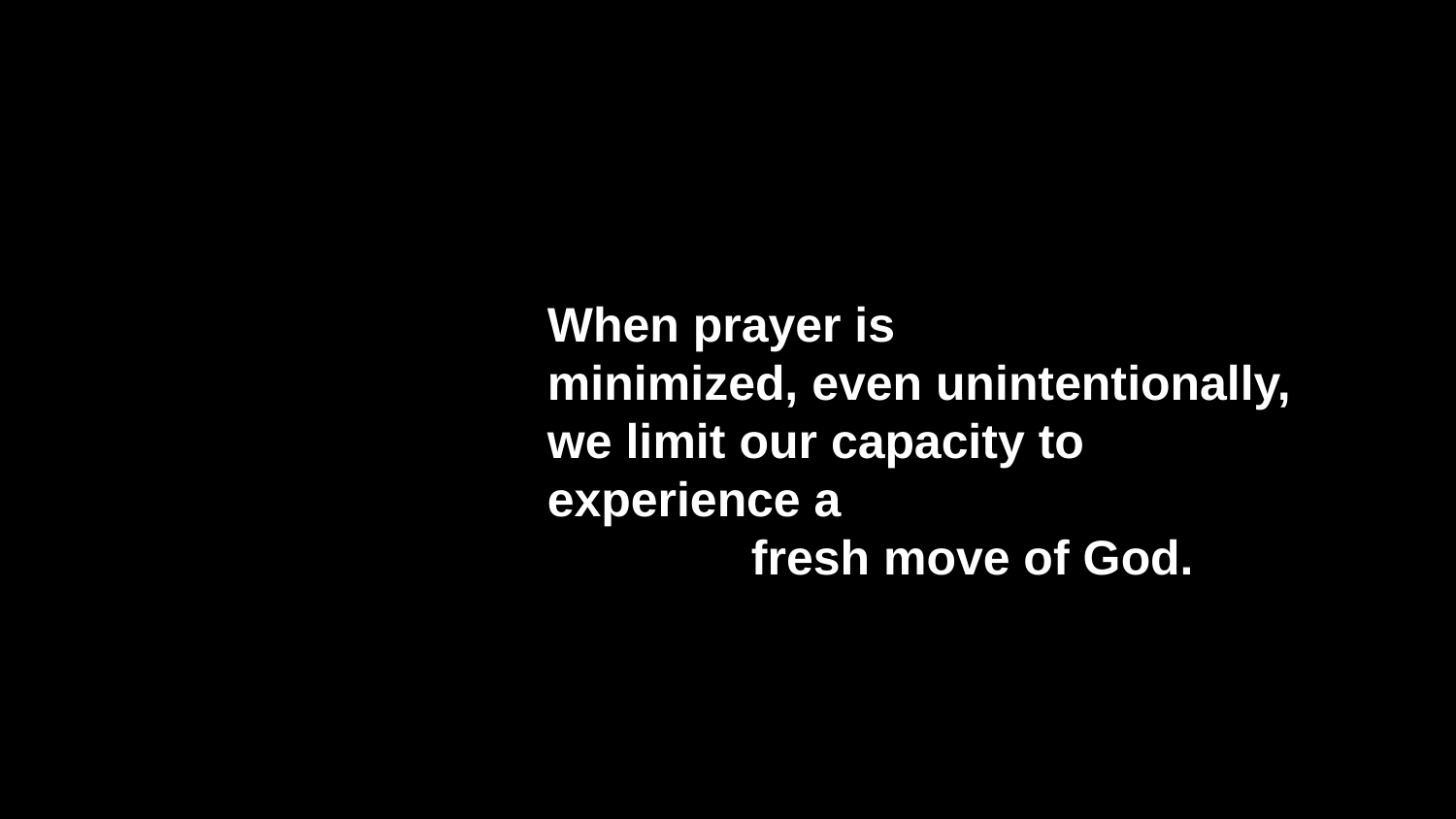

When prayer is
minimized, even unintentionally, we limit our capacity to experience a
               fresh move of God.